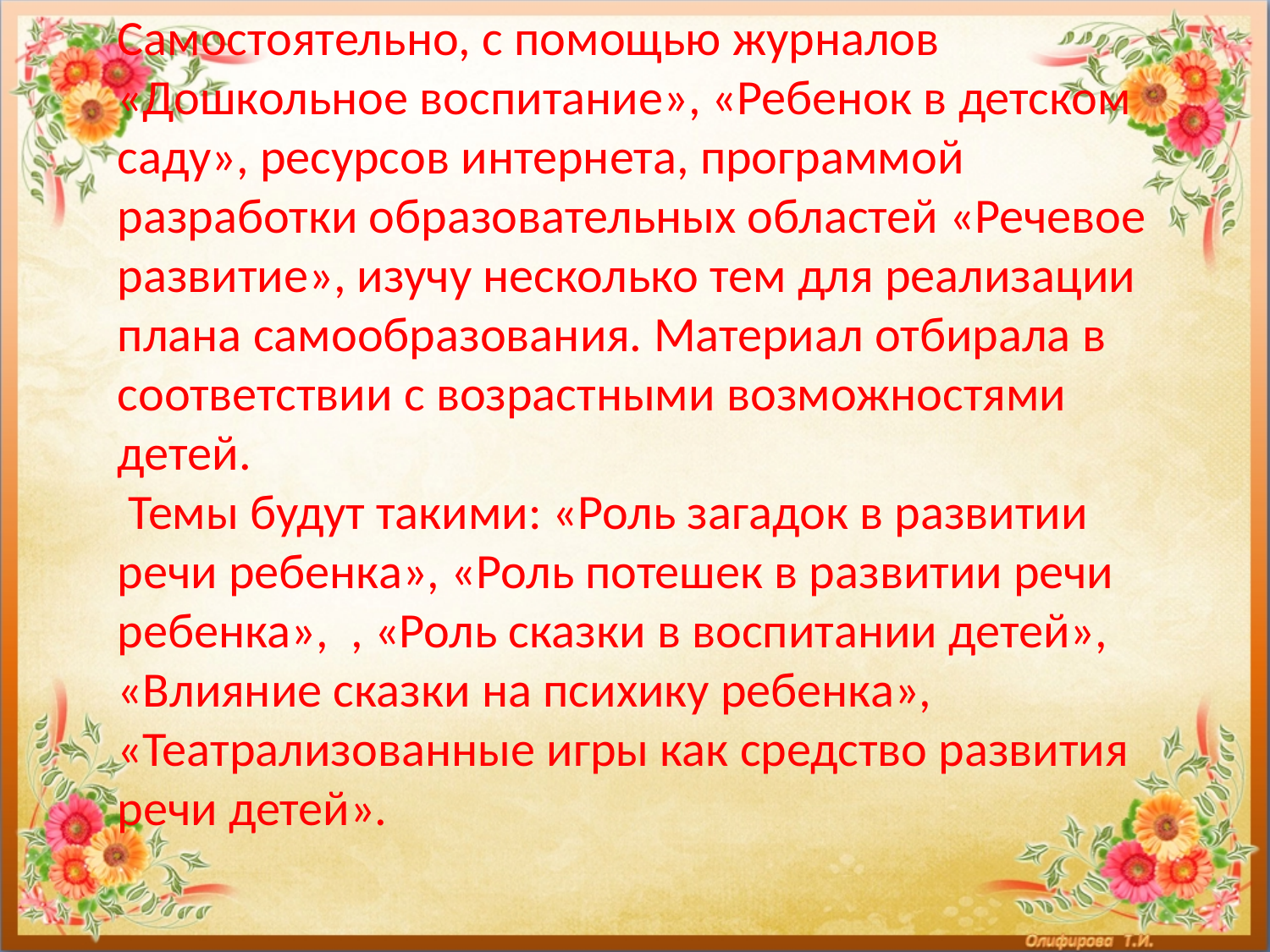

Самостоятельно, с помощью журналов «Дошкольное воспитание», «Ребенок в детском саду», ресурсов интернета, программой разработки образовательных областей «Речевое развитие», изучу несколько тем для реализации плана самообразования. Материал отбирала в соответствии с возрастными возможностями детей.
 Темы будут такими: «Роль загадок в развитии речи ребенка», «Роль потешек в развитии речи ребенка»,  , «Роль сказки в воспитании детей», «Влияние сказки на психику ребенка», «Театрализованные игры как средство развития речи детей».